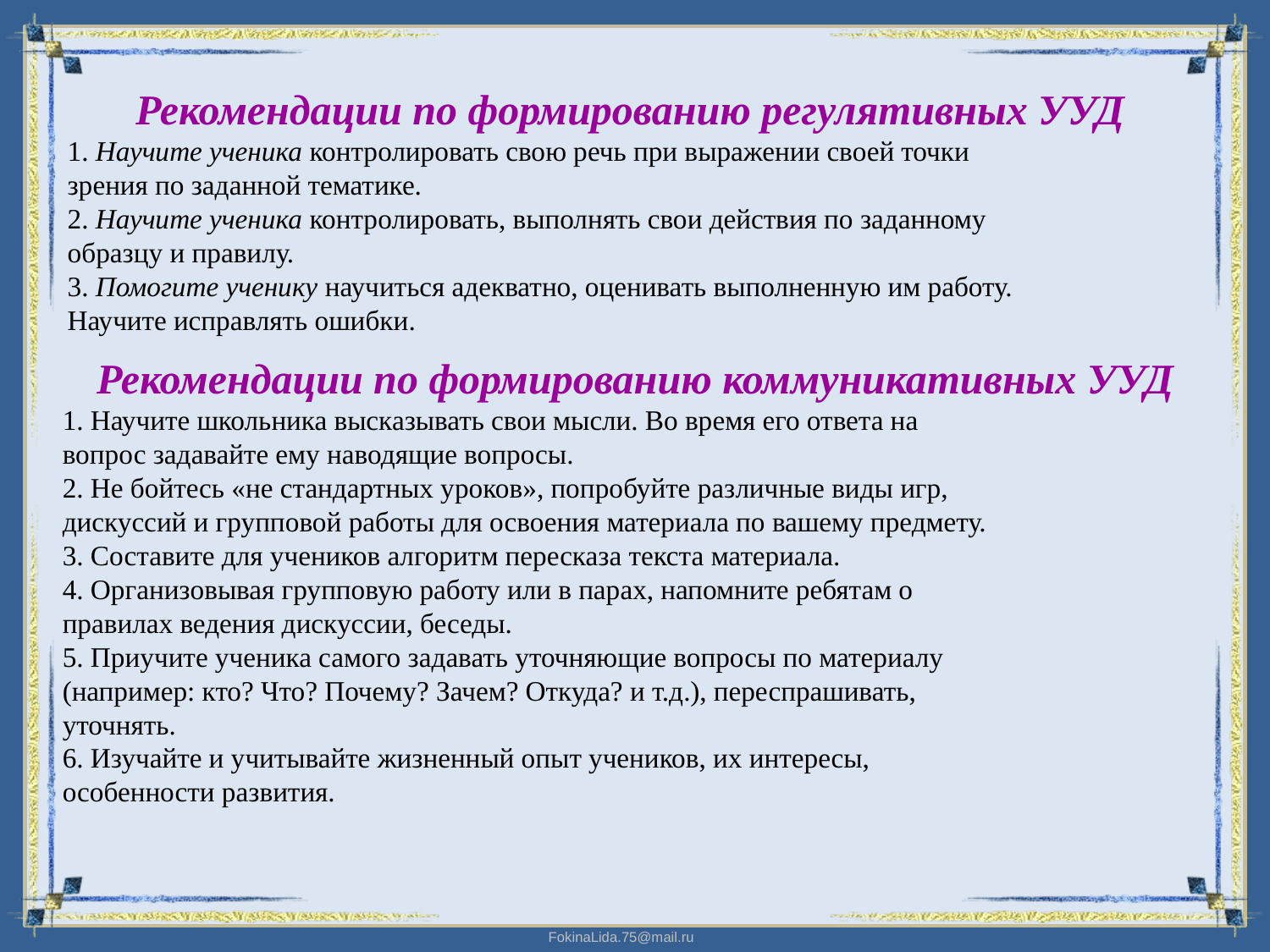

Рекомендации по формированию регулятивных УУД
1. Научите ученика контролировать свою речь при выражении своей точки
зрения по заданной тематике.
2. Научите ученика контролировать, выполнять свои действия по заданному
образцу и правилу.
3. Помогите ученику научиться адекватно, оценивать выполненную им работу.
Научите исправлять ошибки.
Рекомендации по формированию коммуникативных УУД
1. Научите школьника высказывать свои мысли. Во время его ответа на
вопрос задавайте ему наводящие вопросы.
2. Не бойтесь «не стандартных уроков», попробуйте различные виды игр,
дискуссий и групповой работы для освоения материала по вашему предмету.
3. Составите для учеников алгоритм пересказа текста материала.
4. Организовывая групповую работу или в парах, напомните ребятам о
правилах ведения дискуссии, беседы.
5. Приучите ученика самого задавать уточняющие вопросы по материалу
(например: кто? Что? Почему? Зачем? Откуда? и т.д.), переспрашивать,
уточнять.
6. Изучайте и учитывайте жизненный опыт учеников, их интересы,
особенности развития.